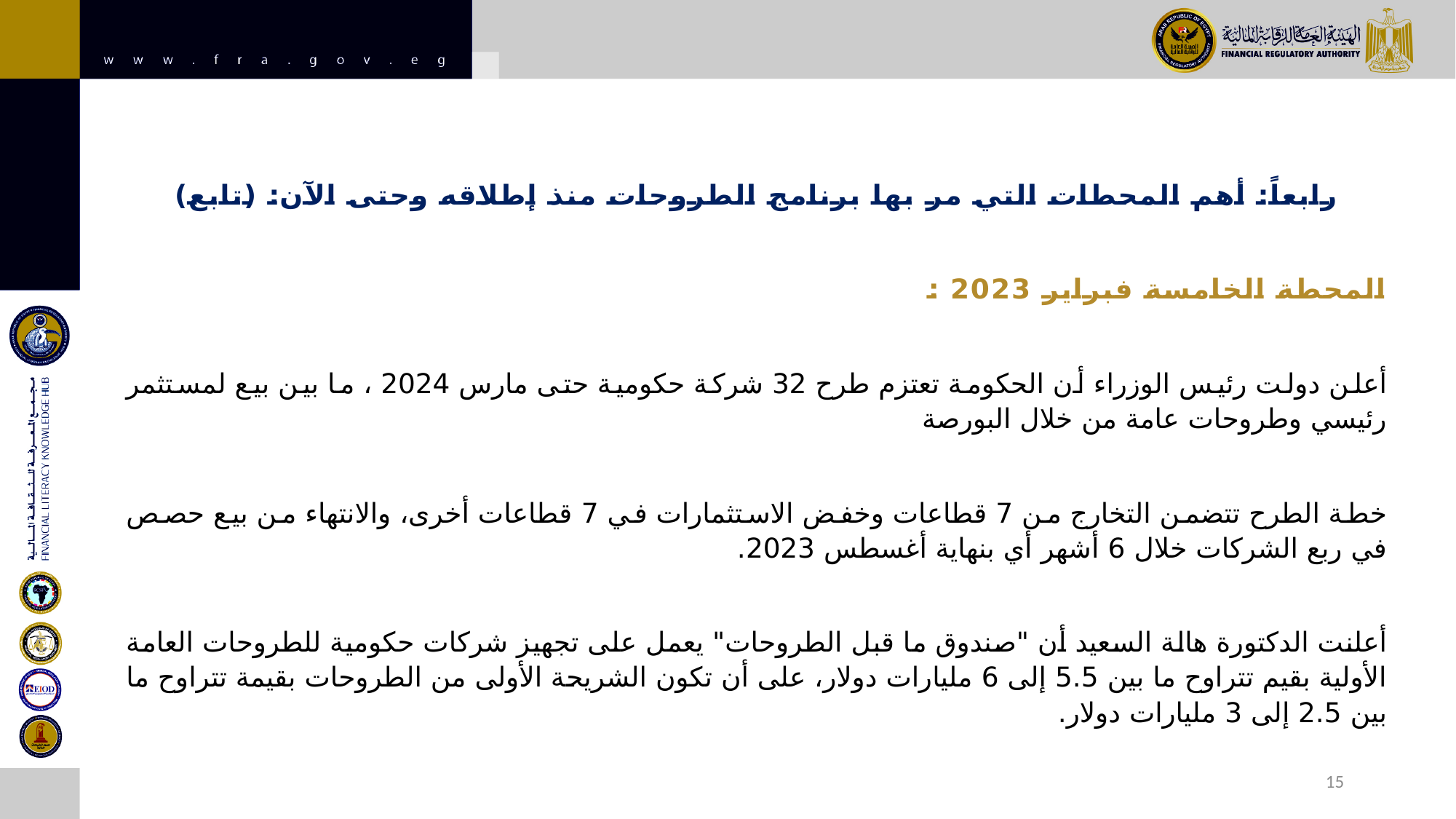

رابعاً: أهم المحطات التي مر بها برنامج الطروحات منذ إطلاقه وحتى الآن: (تابع)

المحطة الخامسة فبراير 2023 :

أعلن دولت رئيس الوزراء أن الحكومة تعتزم طرح 32 شركة حكومية حتى مارس 2024 ، ما بين بيع لمستثمر رئيسي وطروحات عامة من خلال البورصة

خطة الطرح تتضمن التخارج من 7 قطاعات وخفض الاستثمارات في 7 قطاعات أخرى، والانتهاء من بيع حصص في ربع الشركات خلال 6 أشهر أي بنهاية أغسطس 2023.

أعلنت الدكتورة هالة السعيد أن "صندوق ما قبل الطروحات" يعمل على تجهيز شركات حكومية للطروحات العامة الأولية بقيم تتراوح ما بين 5.5 إلى 6 مليارات دولار، على أن تكون الشريحة الأولى من الطروحات بقيمة تتراوح ما بين 2.5 إلى 3 مليارات دولار.

15